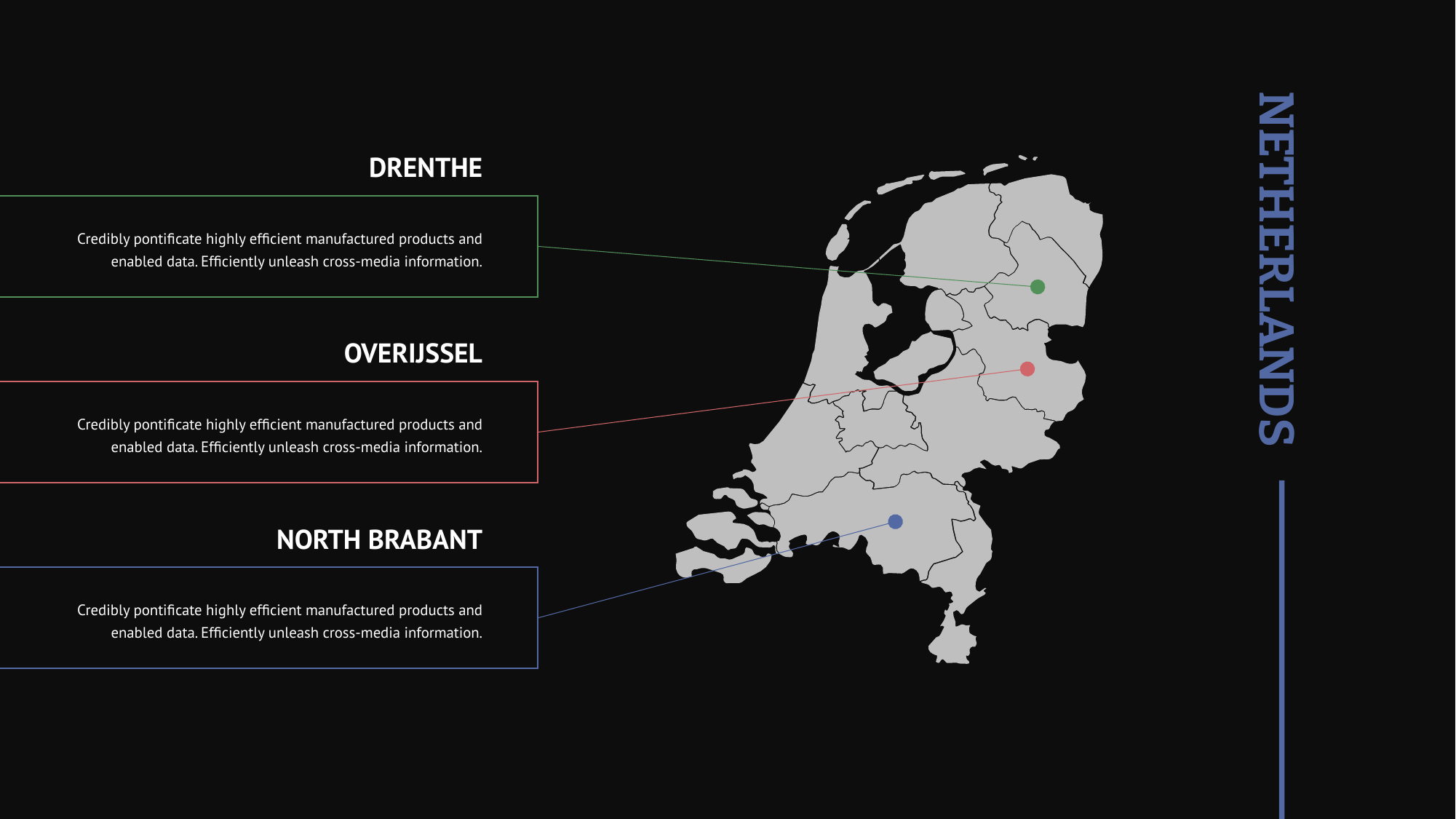

DRENTHE

Credibly pontificate highly efficient manufactured products and enabled data. Efficiently unleash cross-media information.
NETHERLANDS
OVERIJSSEL

Credibly pontificate highly efficient manufactured products and enabled data. Efficiently unleash cross-media information.

NORTH BRABANT

Credibly pontificate highly efficient manufactured products and enabled data. Efficiently unleash cross-media information.